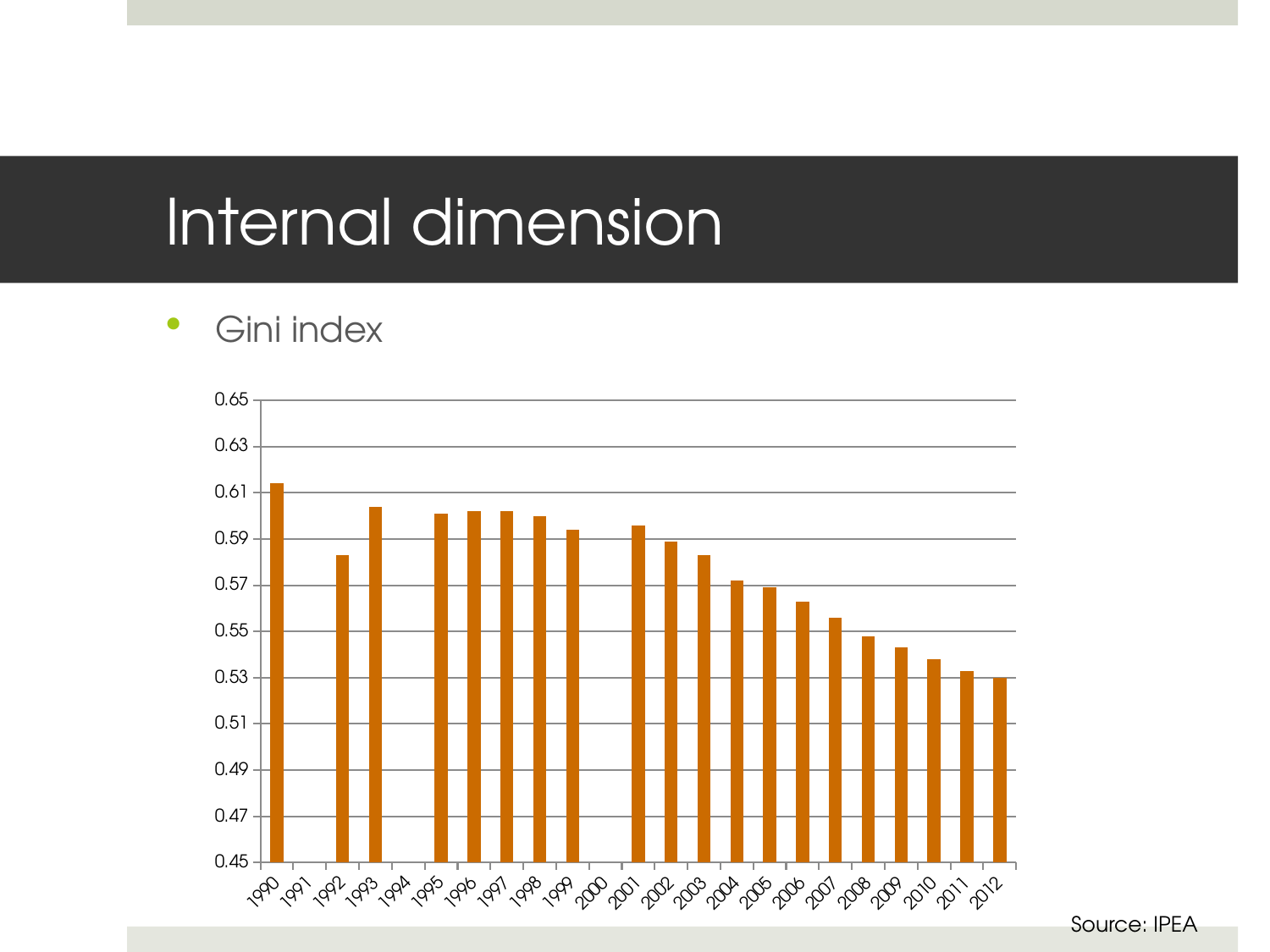

# Internal dimension
Gini index

### Chart

| Category |  |
|---|---|
| 1990.0 | 0.614 |
| 1991.0 | None |
| 1992.0 | 0.583 |
| 1993.0 | 0.604 |
| 1994.0 | None |
| 1995.0 | 0.601 |
| 1996.0 | 0.602 |
| 1997.0 | 0.602 |
| 1998.0 | 0.6 |
| 1999.0 | 0.594 |
| 2000.0 | None |
| 2001.0 | 0.596 |
| 2002.0 | 0.589 |
| 2003.0 | 0.583 |
| 2004.0 | 0.572 |
| 2005.0 | 0.569 |
| 2006.0 | 0.563 |
| 2007.0 | 0.556 |
| 2008.0 | 0.548 |
| 2009.0 | 0.543 |
| 2010.0 | 0.538 |
| 2011.0 | 0.533 |
| 2012.0 | 0.53 |
Source: IPEA